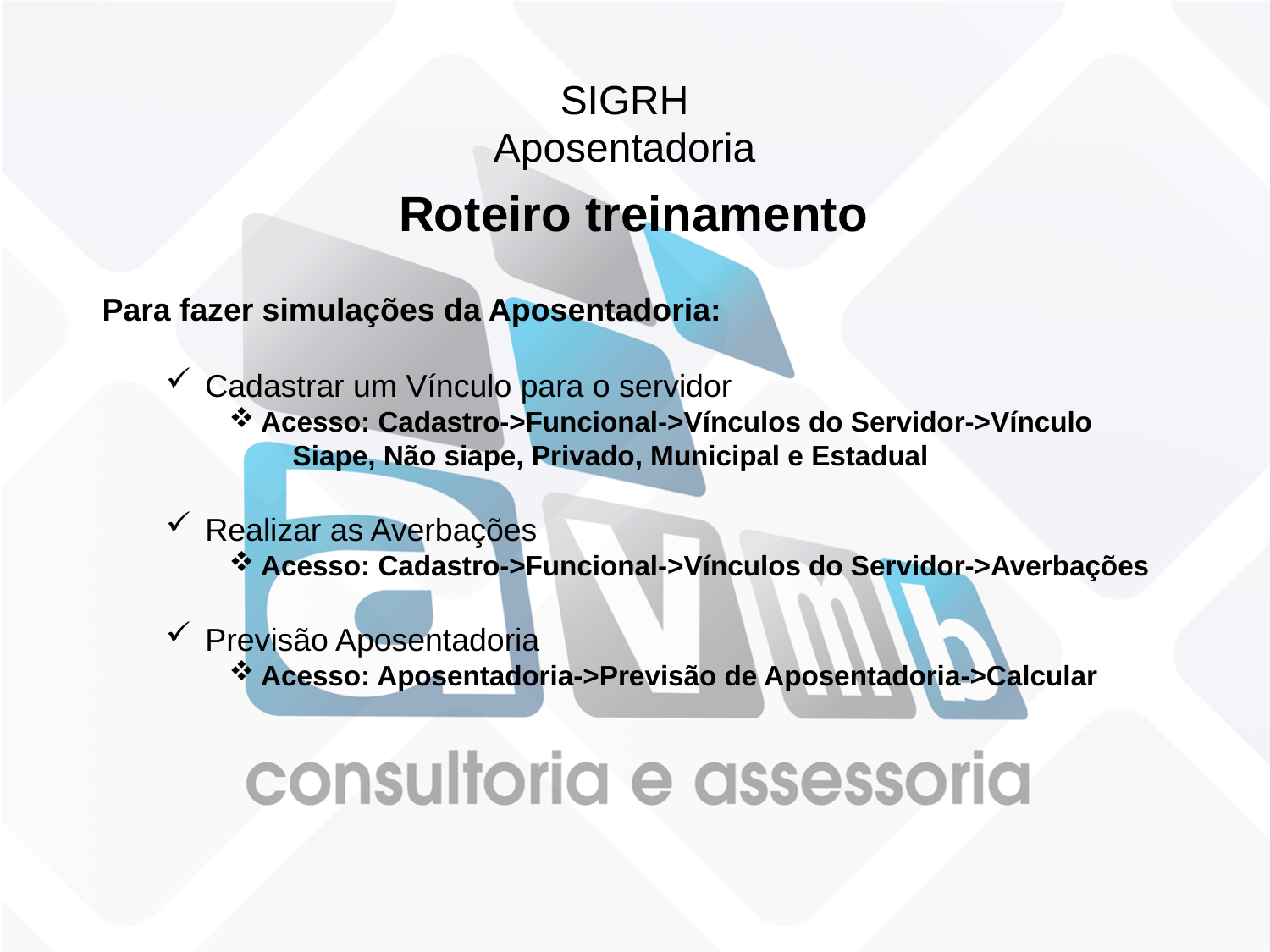

SIGRH
Aposentadoria

Roteiro treinamento
Para fazer simulações da Aposentadoria:

Cadastrar um Vínculo para o servidor
Acesso: Cadastro->Funcional->Vínculos do Servidor->Vínculo
Siape, Não siape, Privado, Municipal e Estadual

Realizar as Averbações
Acesso: Cadastro->Funcional->Vínculos do Servidor->Averbações

Previsão Aposentadoria
Acesso: Aposentadoria->Previsão de Aposentadoria->Calcular